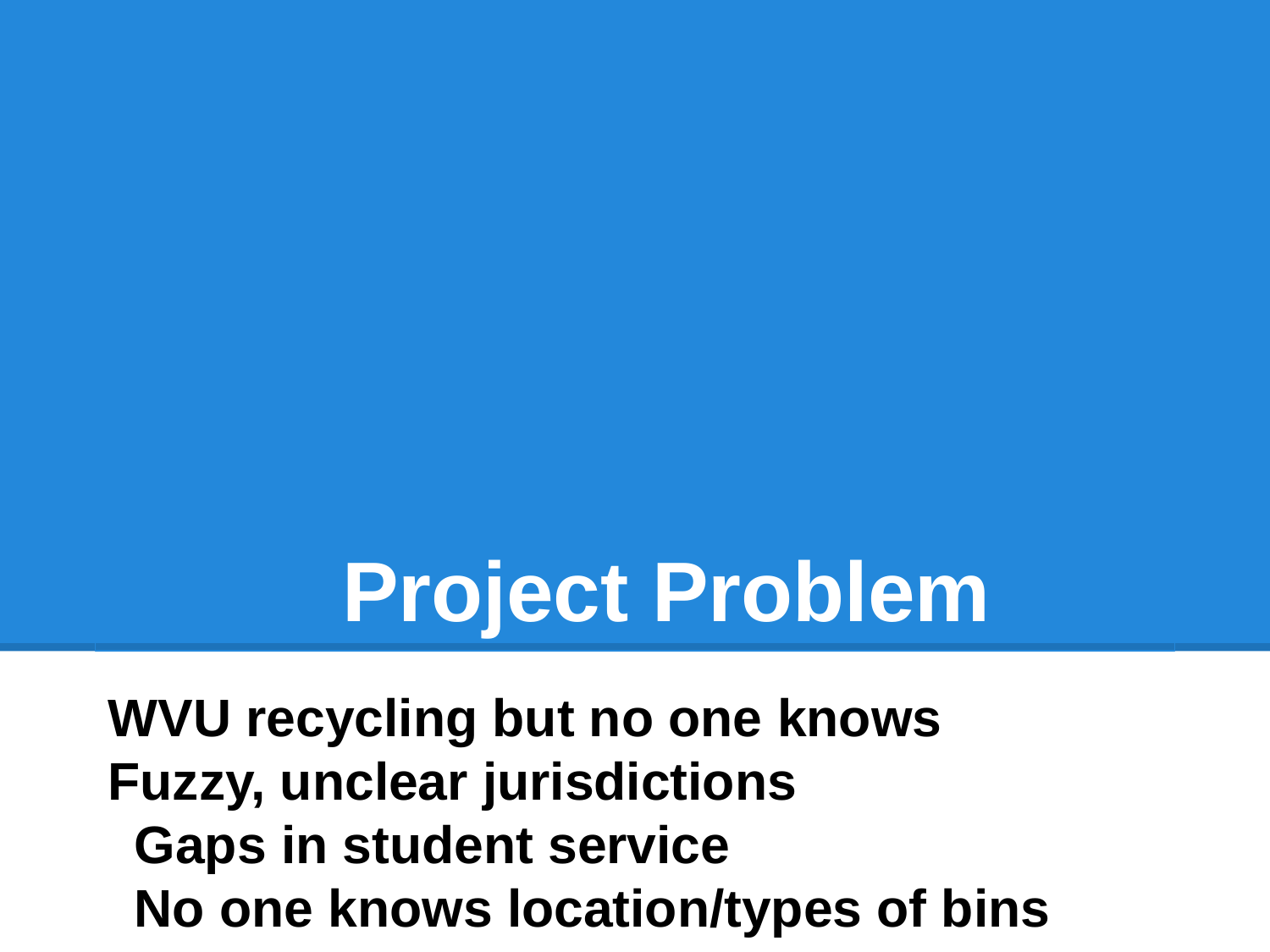

# Project Problem
WVU recycling but no one knows
Fuzzy, unclear jurisdictions
Gaps in student service
No one knows location/types of bins